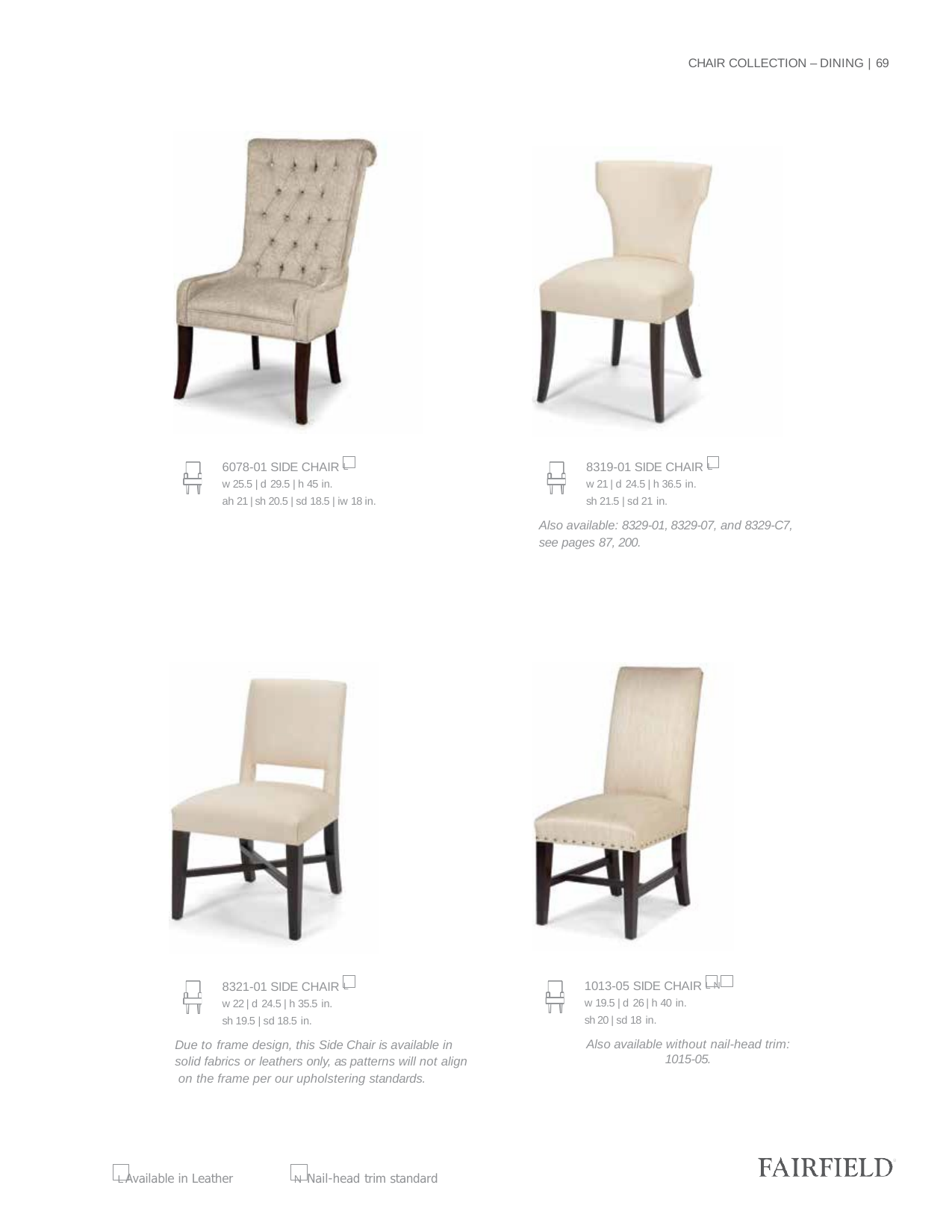

CHAIR COLLECTION – DINING | 69

6078-01 SIDE CHAIR L
w 25.5 | d 29.5 | h 45 in.
ah 21 | sh 20.5 | sd 18.5 | iw 18 in.
8319-01 SIDE CHAIR L
w 21 | d 24.5 | h 36.5 in.
sh 21.5 | sd 21 in.
Also available: 8329-01, 8329-07, and 8329-C7,
see pages 87, 200.

1013-05 SIDE CHAIR L N
w 19.5 | d 26 | h 40 in.
sh 20 | sd 18 in.
Also available without nail-head trim: 1015-05.
8321-01 SIDE CHAIR L
w 22 | d 24.5 | h 35.5 in.
sh 19.5 | sd 18.5 in.
Due to frame design, this Side Chair is available in  solid fabrics or leathers only, as patterns will not align  on the frame per our upholstering standards.

L Available in Leather
N Nail-head trim standard